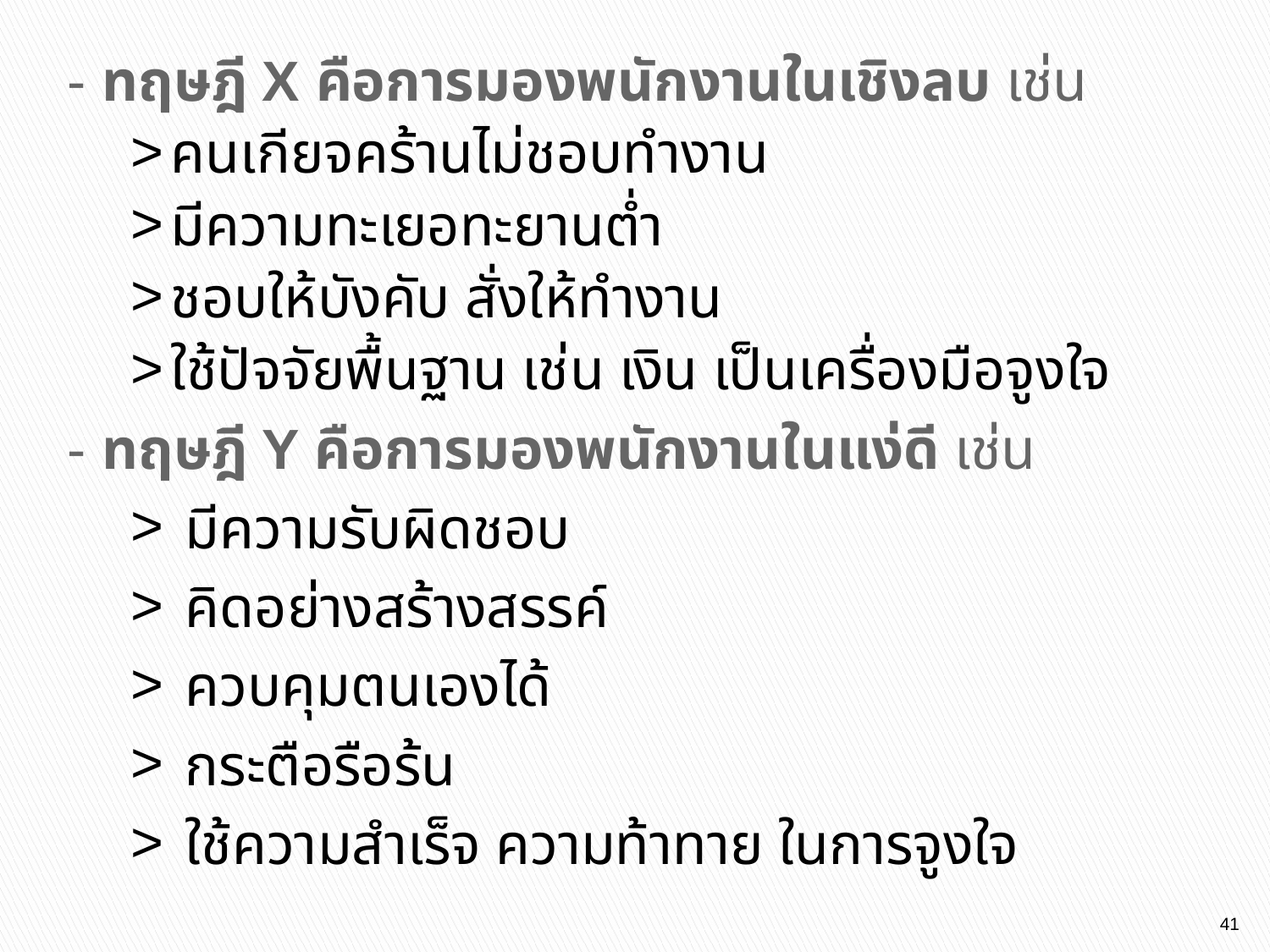

- ทฤษฎี X คือการมองพนักงานในเชิงลบ เช่น
คนเกียจคร้านไม่ชอบทำงาน
มีความทะเยอทะยานต่ำ
ชอบให้บังคับ สั่งให้ทำงาน
ใช้ปัจจัยพื้นฐาน เช่น เงิน เป็นเครื่องมือจูงใจ
- ทฤษฎี Y คือการมองพนักงานในแง่ดี เช่น
 มีความรับผิดชอบ
 คิดอย่างสร้างสรรค์
 ควบคุมตนเองได้
 กระตือรือร้น
 ใช้ความสำเร็จ ความท้าทาย ในการจูงใจ

41